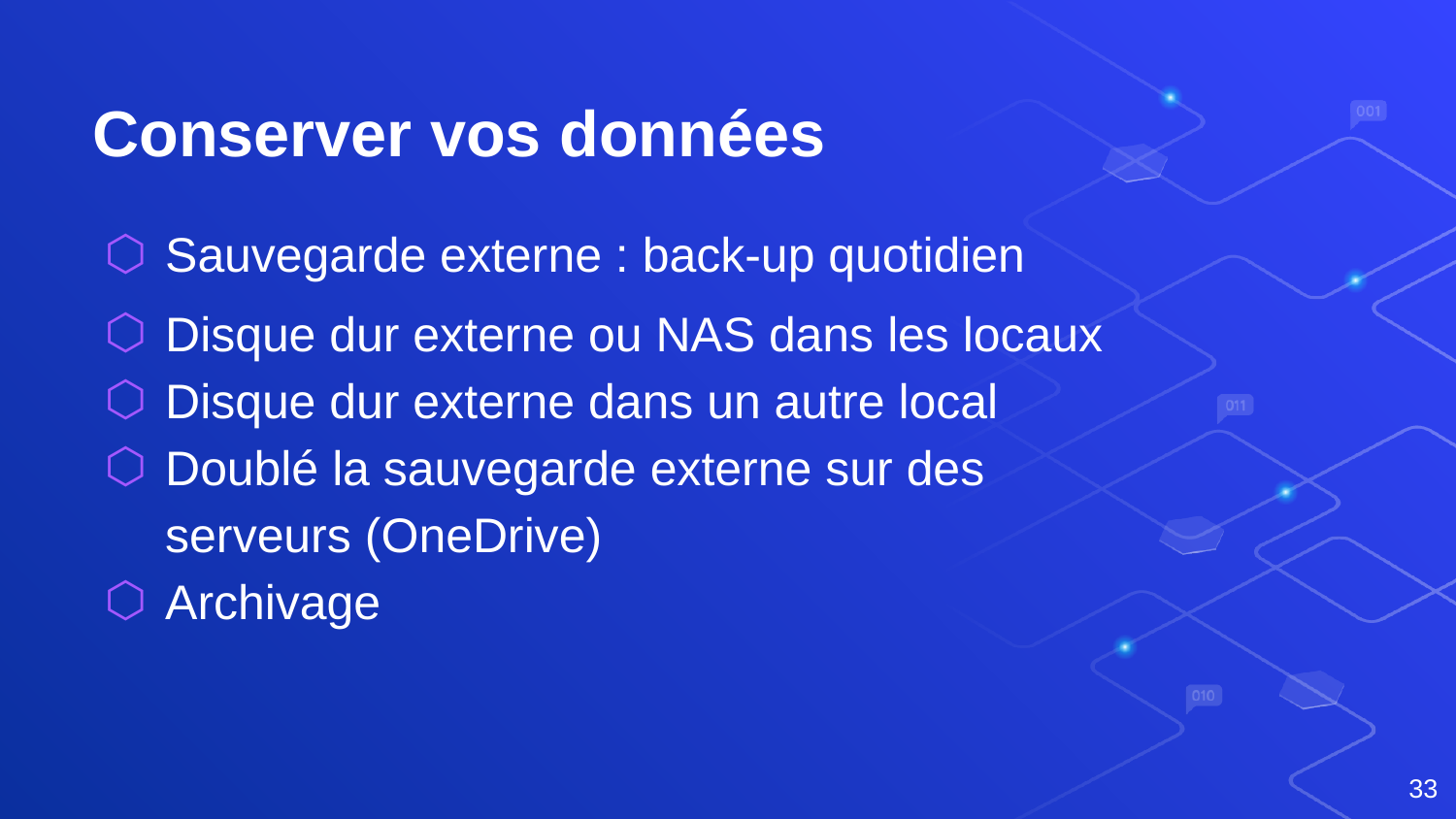

# Conserver vos données
Sauvegarde externe : back-up quotidien
Disque dur externe ou NAS dans les locaux
Disque dur externe dans un autre local
Doublé la sauvegarde externe sur des serveurs (OneDrive)
Archivage

33